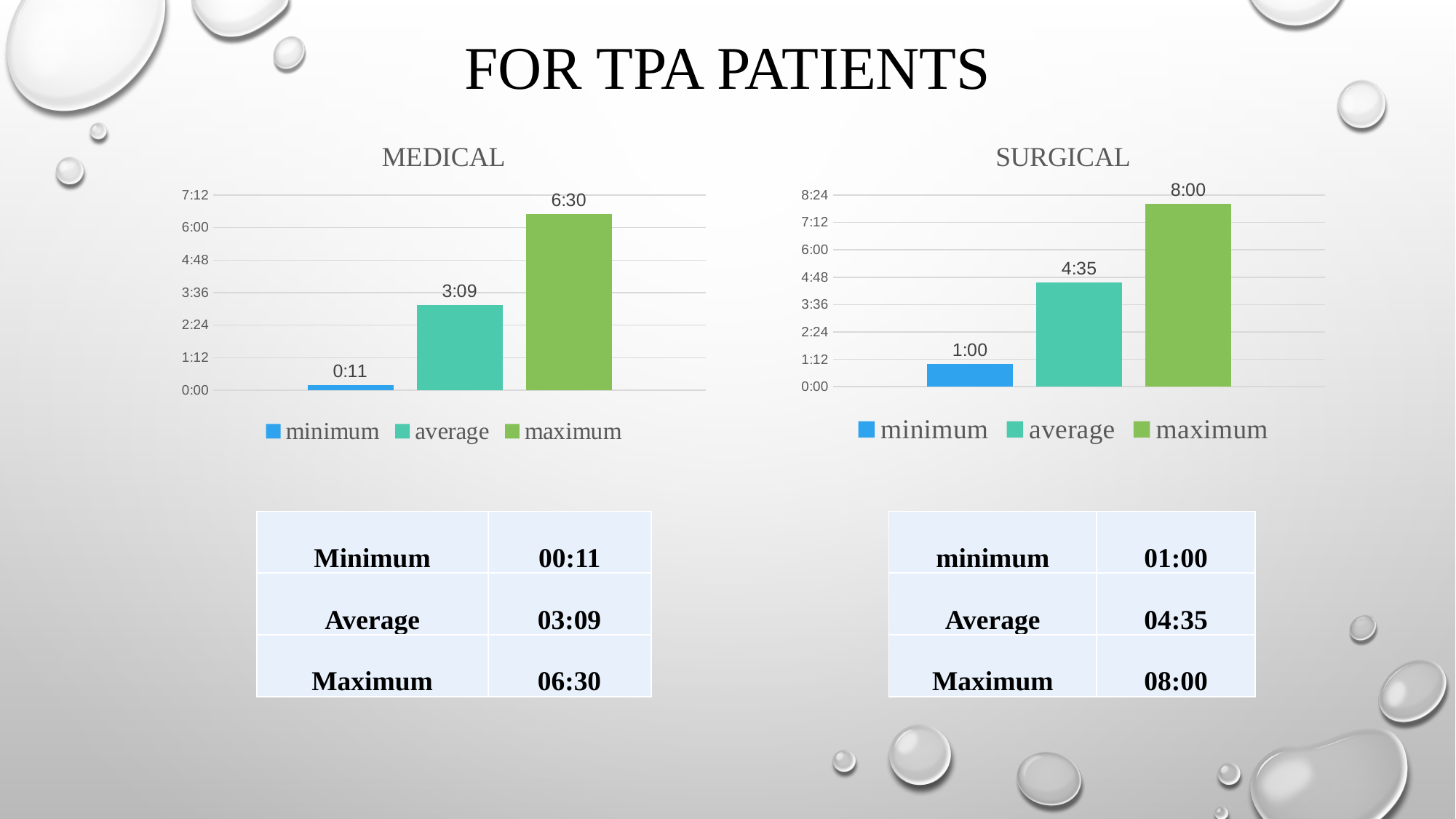

FOR TPA PATIENTS

### Chart: MEDICAL

| Category | minimum | average | maximum |
|---|---|---|---|

### Chart: SURGICAL

| Category | minimum | average | maximum |
|---|---|---|---|
| Minimum | 00:11 |
| --- | --- |
| Average | 03:09 |
| Maximum | 06:30 |
| minimum | 01:00 |
| --- | --- |
| Average | 04:35 |
| Maximum | 08:00 |